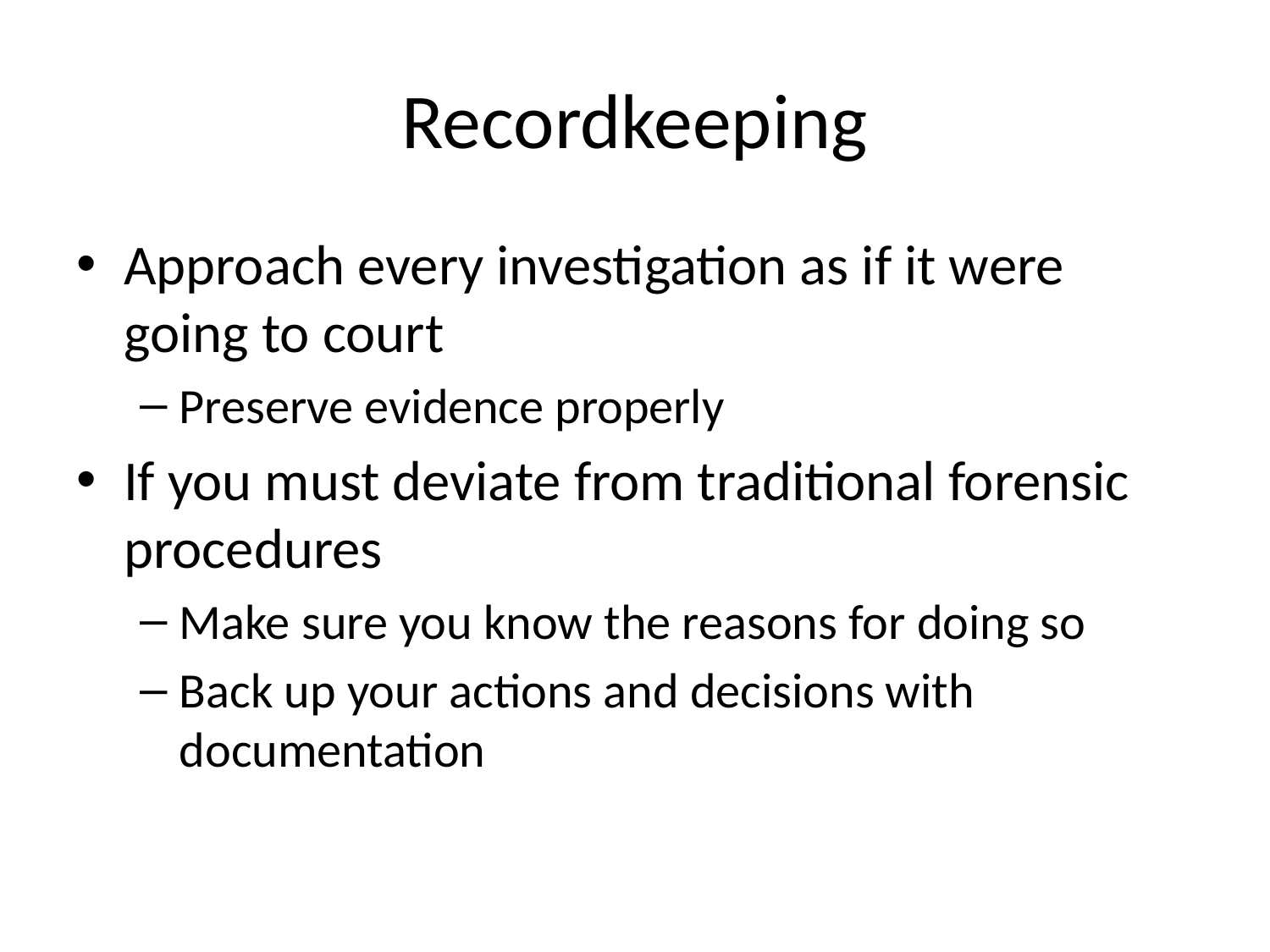

# Recordkeeping
Approach every investigation as if it were going to court
Preserve evidence properly
If you must deviate from traditional forensic procedures
Make sure you know the reasons for doing so
Back up your actions and decisions with documentation